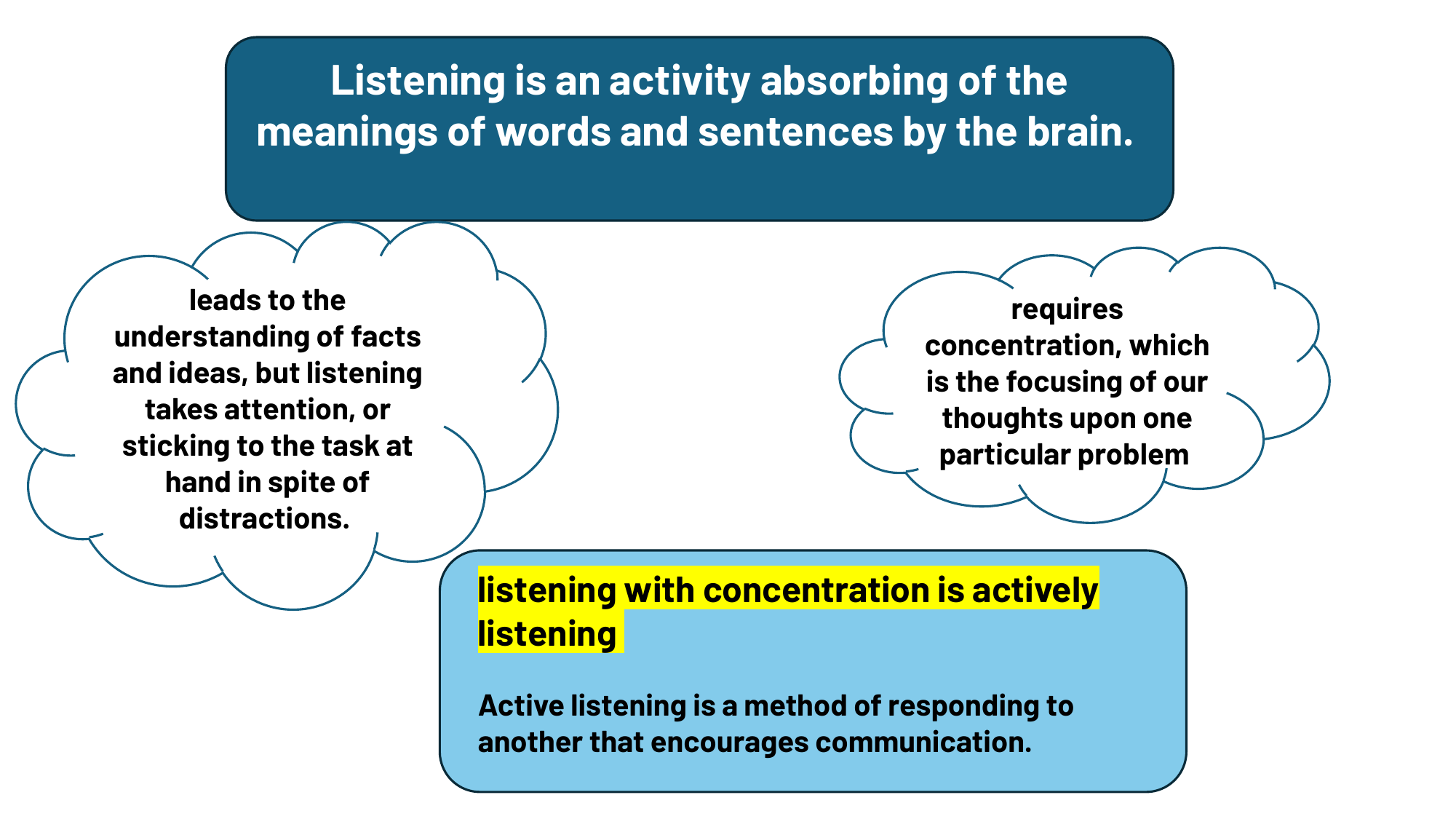

Listening is an activity absorbing of the meanings of words and sentences by the brain.

leads to the understanding of facts and ideas, but listening takes attention, or sticking to the task at hand in spite of distractions.

requires concentration, which is the focusing of our thoughts upon one particular problem

listening with concentration is actively listening

Active listening is a method of responding to another that encourages communication.